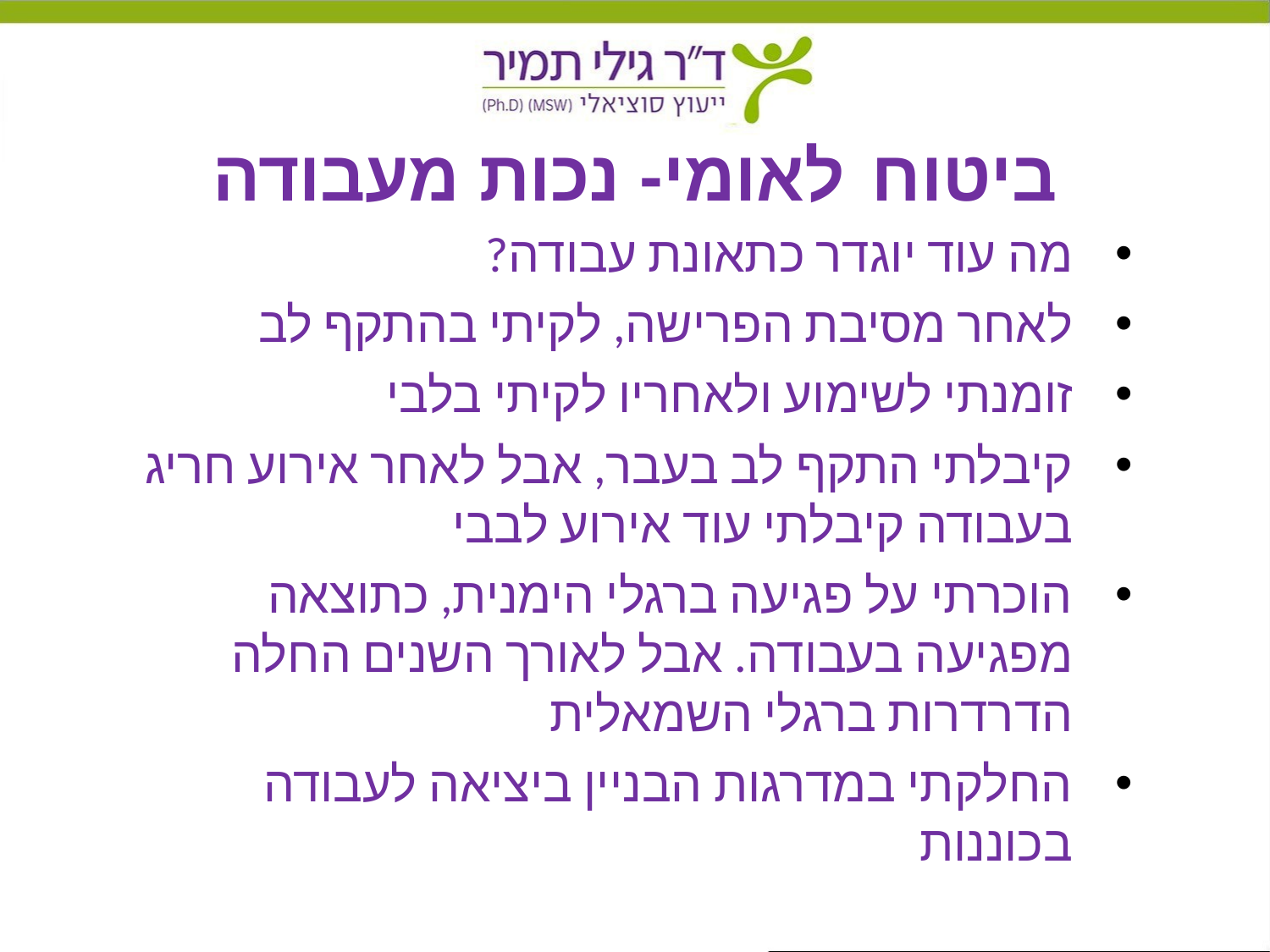

ביטוח לאומי- נכות מעבודה
מה עוד יוגדר כתאונת עבודה?
לאחר מסיבת הפרישה, לקיתי בהתקף לב
זומנתי לשימוע ולאחריו לקיתי בלבי
קיבלתי התקף לב בעבר, אבל לאחר אירוע חריג בעבודה קיבלתי עוד אירוע לבבי
הוכרתי על פגיעה ברגלי הימנית, כתוצאה מפגיעה בעבודה. אבל לאורך השנים החלה הדרדרות ברגלי השמאלית
החלקתי במדרגות הבניין ביציאה לעבודה בכוננות